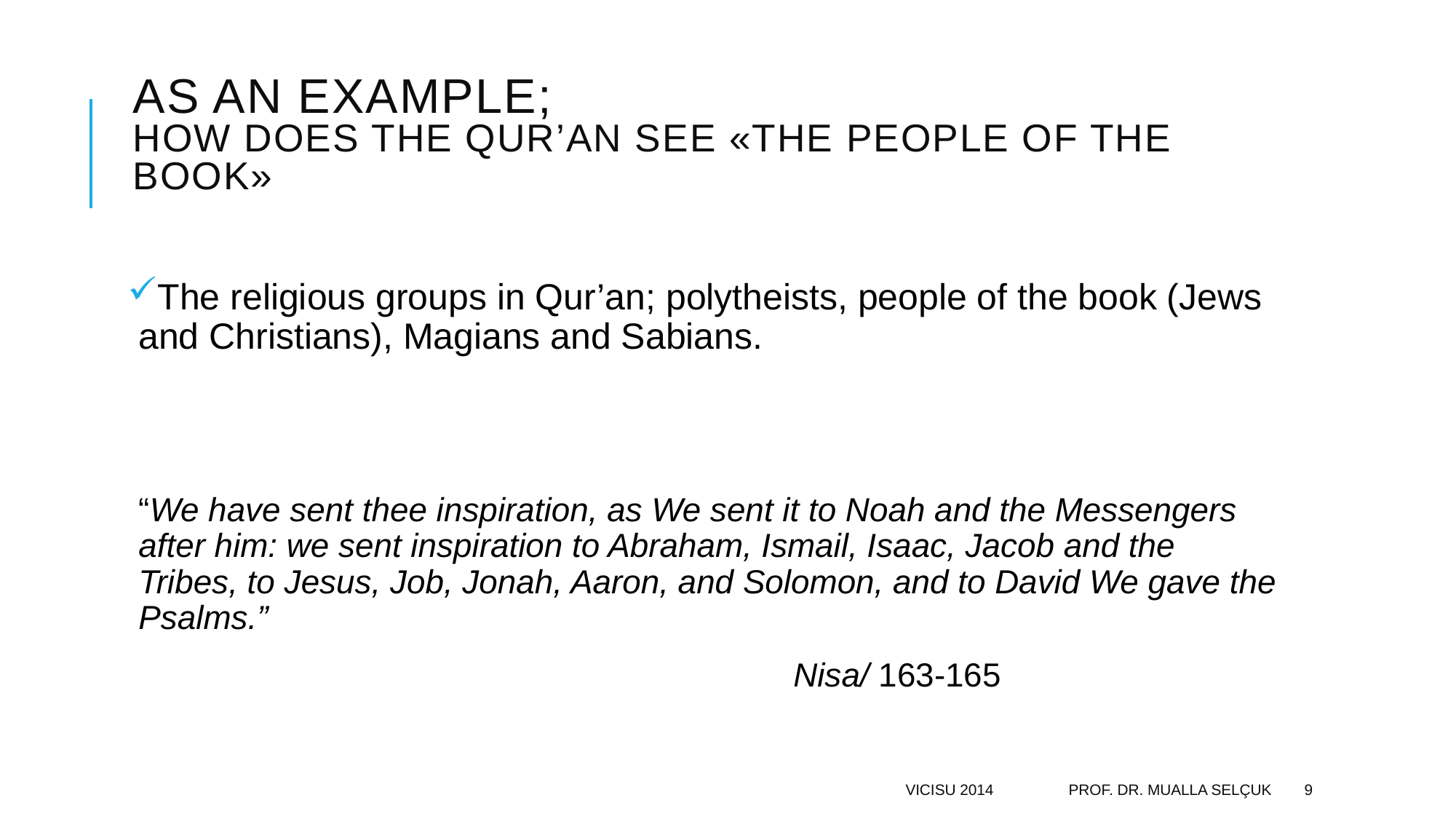

# As an example; How Does the Qur’an see «the people of the book»
The religious groups in Qur’an; polytheists, people of the book (Jews and Christians), Magians and Sabians.

“We have sent thee inspiration, as We sent it to Noah and the Messengers after him: we sent inspiration to Abraham, Ismail, Isaac, Jacob and the Tribes, to Jesus, Job, Jonah, Aaron, and Solomon, and to David We gave the Psalms.”
							Nisa/ 163-165

VICISU 2014                  Prof. Dr. Mualla Selçuk
9